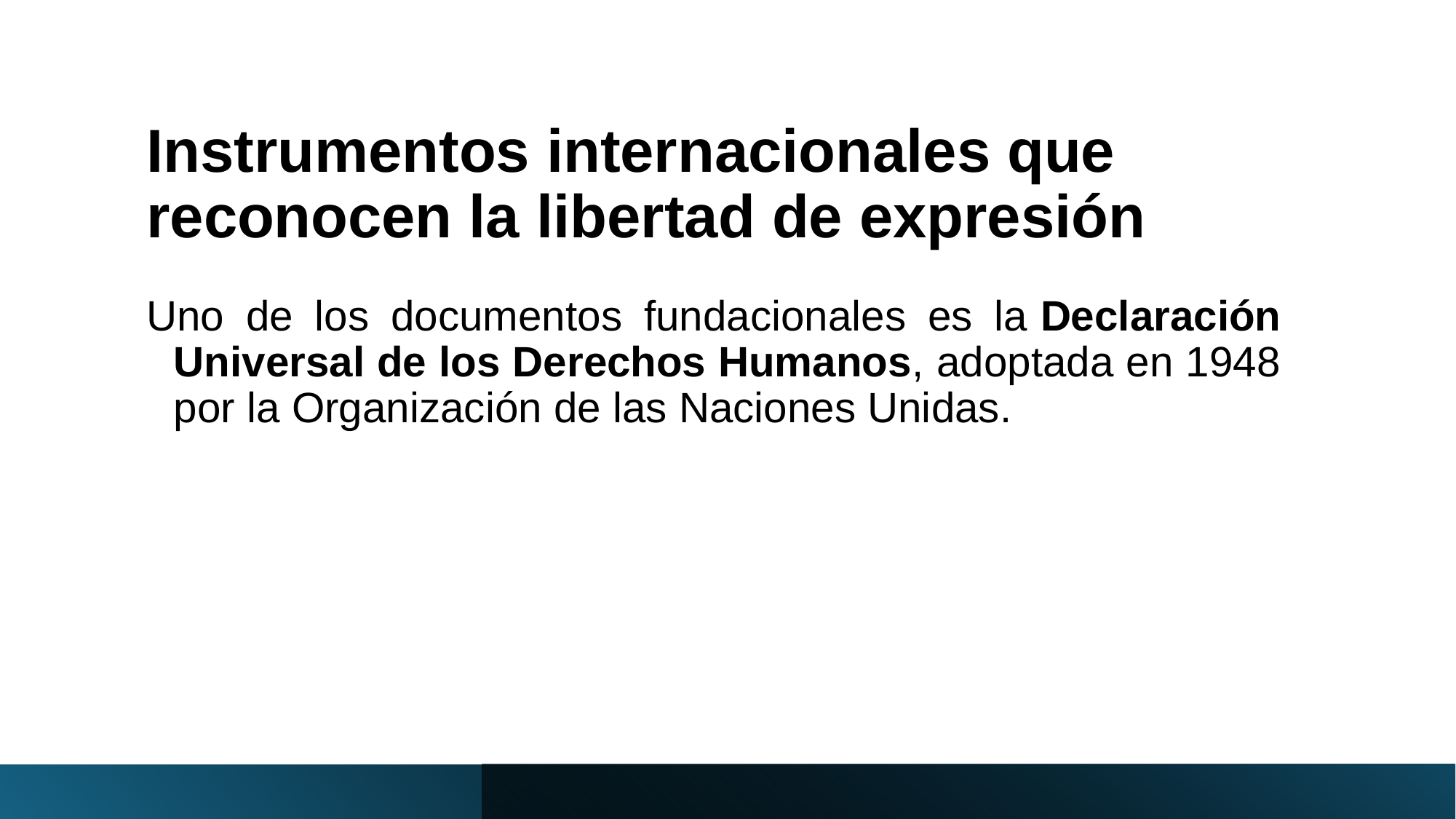

# Instrumentos internacionales que reconocen la libertad de expresión
Uno de los documentos fundacionales es la Declaración Universal de los Derechos Humanos, adoptada en 1948 por la Organización de las Naciones Unidas.